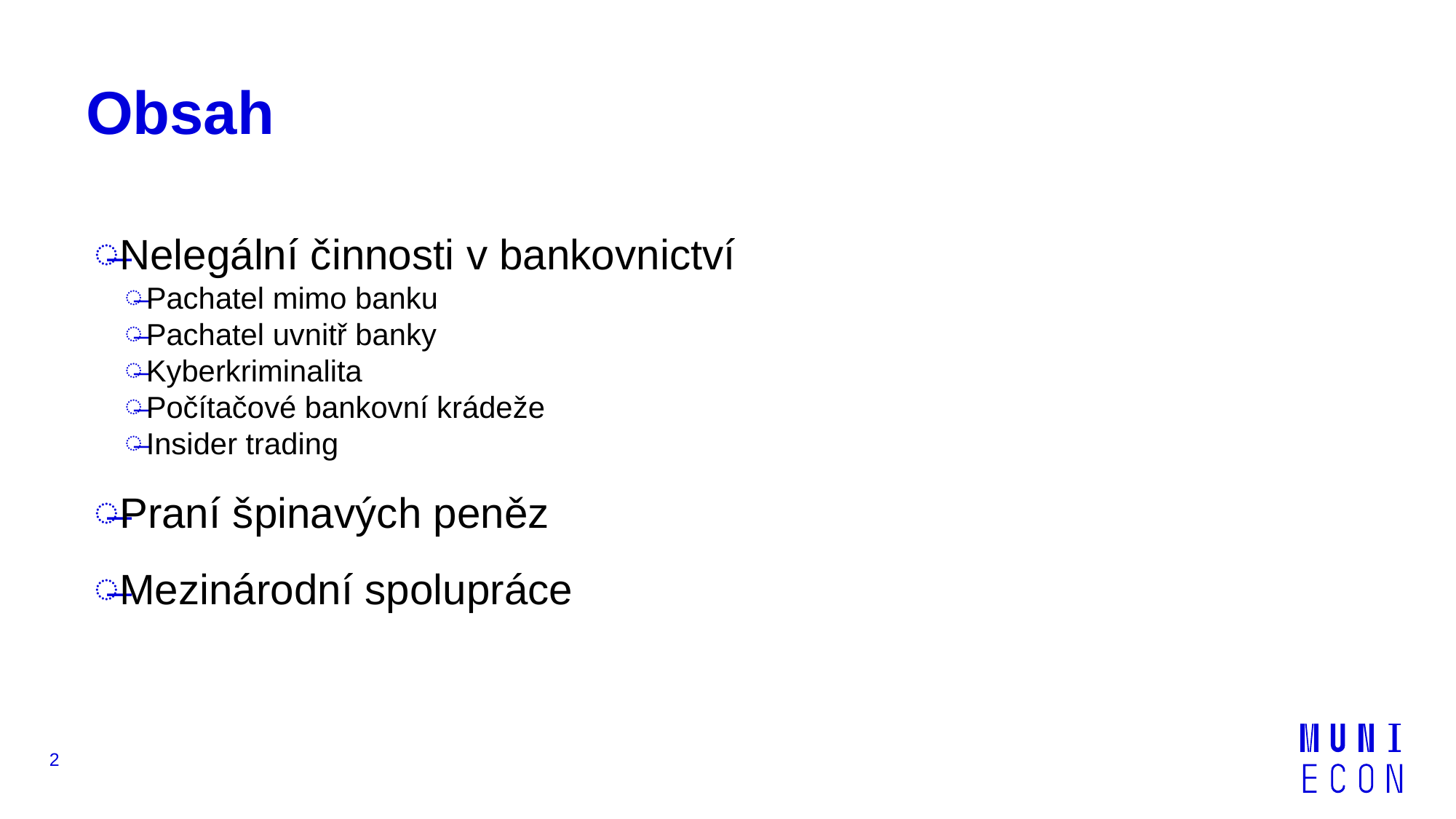

# Obsah
Nelegální činnosti v bankovnictví
Pachatel mimo banku
Pachatel uvnitř banky
Kyberkriminalita
Počítačové bankovní krádeže
Insider trading
Praní špinavých peněz
Mezinárodní spolupráce
2